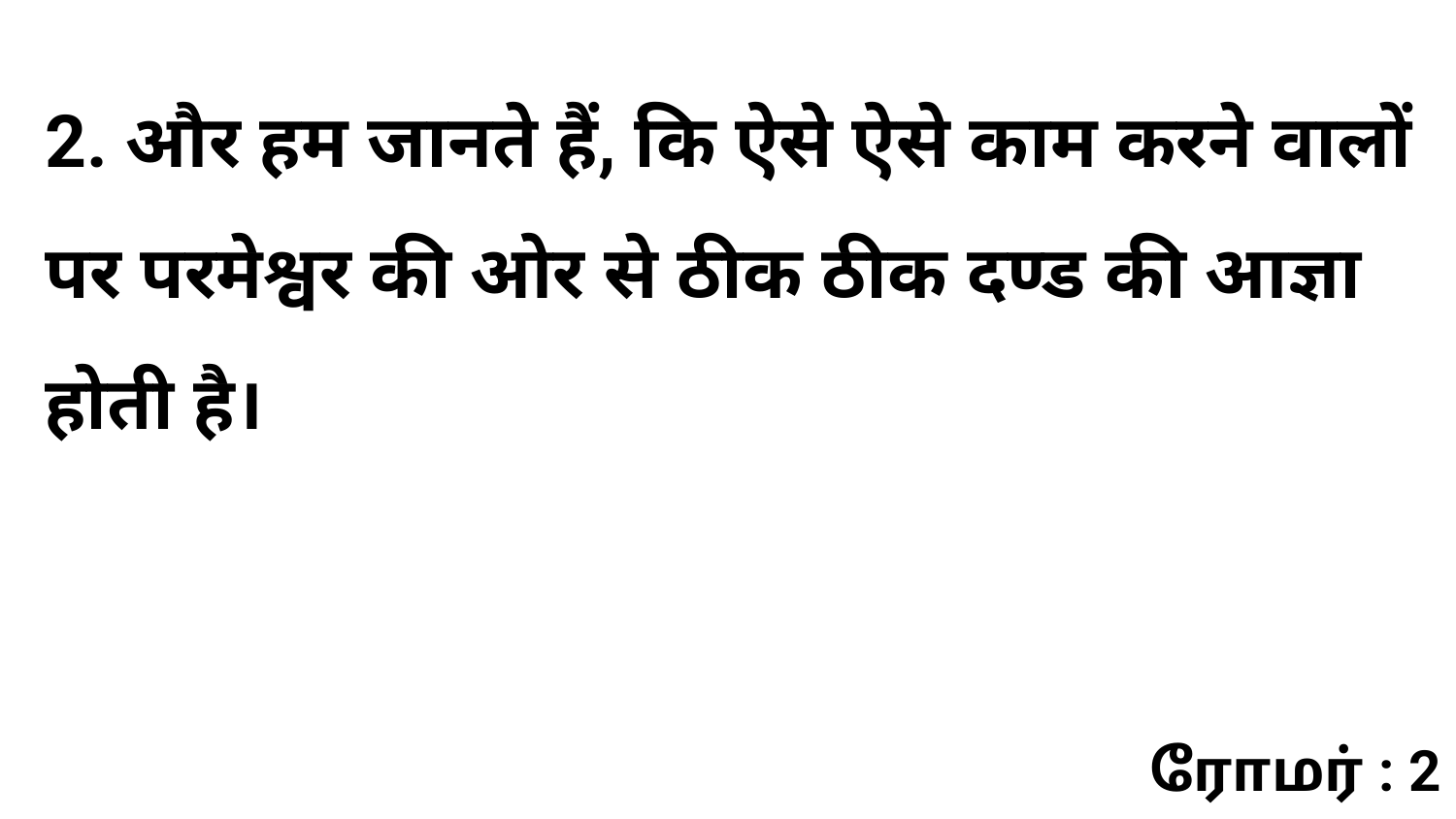

2. और हम जानते हैं, कि ऐसे ऐसे काम करने वालों पर परमेश्वर की ओर से ठीक ठीक दण्ड की आज्ञा होती है।
ரோமர் : 2